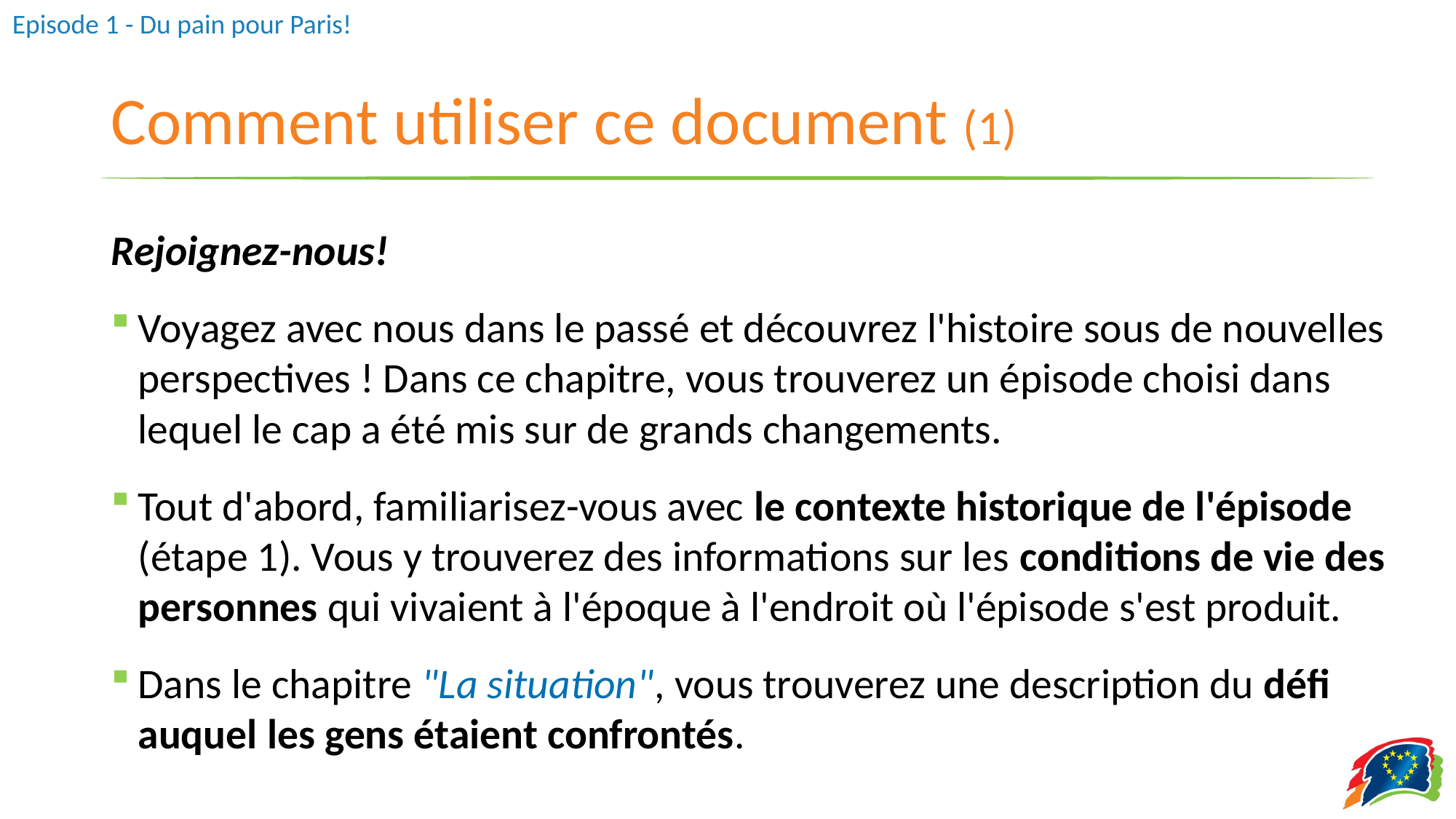

# Comment utiliser ce document (1)
Rejoignez-nous!
Voyagez avec nous dans le passé et découvrez l'histoire sous de nouvelles perspectives ! Dans ce chapitre, vous trouverez un épisode choisi dans lequel le cap a été mis sur de grands changements.
Tout d'abord, familiarisez-vous avec le contexte historique de l'épisode (étape 1). Vous y trouverez des informations sur les conditions de vie des personnes qui vivaient à l'époque à l'endroit où l'épisode s'est produit.
Dans le chapitre "La situation", vous trouverez une description du défi auquel les gens étaient confrontés.